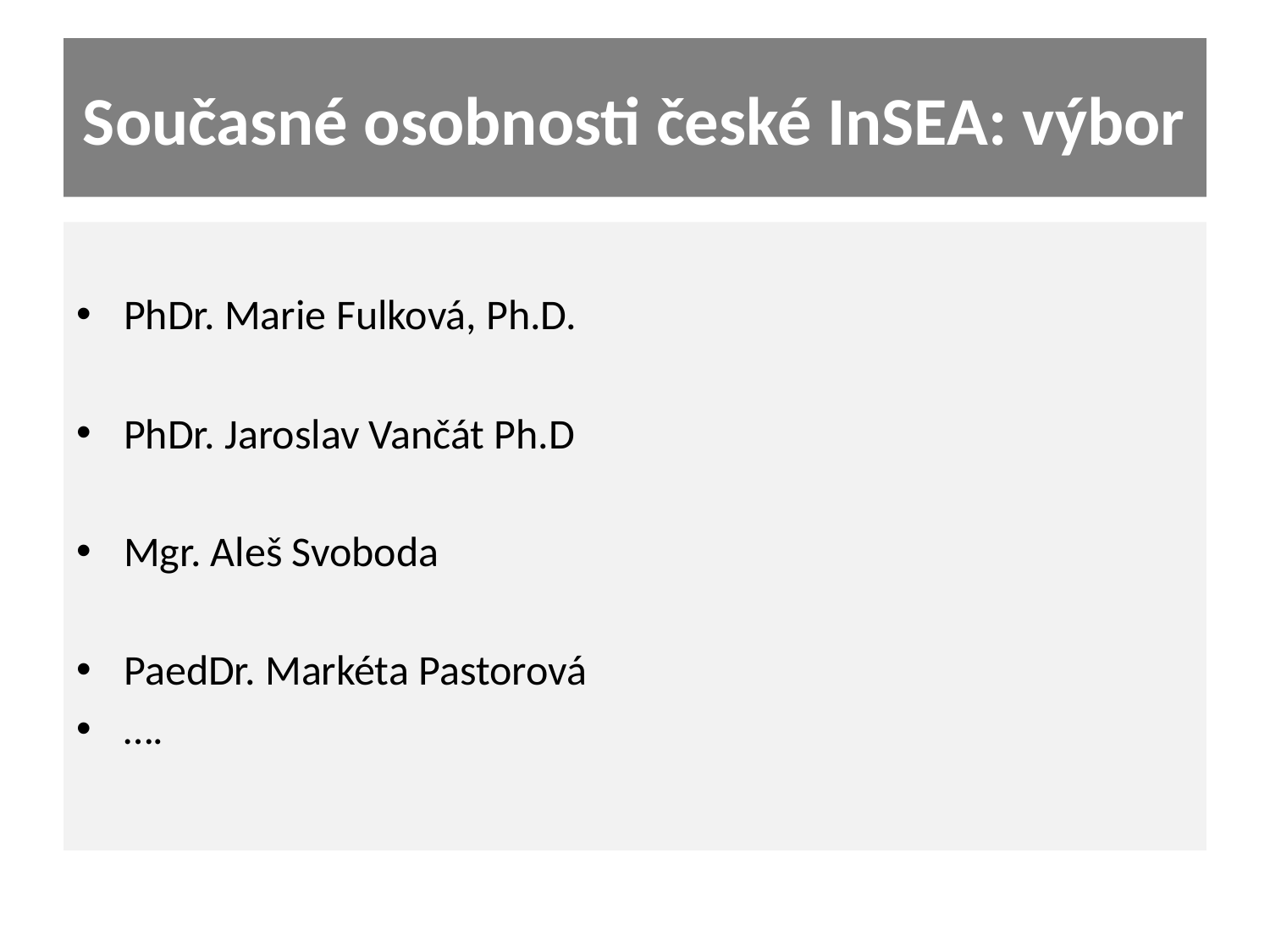

# Současné osobnosti české InSEA: výbor

PhDr. Marie Fulková, Ph.D.

PhDr. Jaroslav Vančát Ph.D

Mgr. Aleš Svoboda

PaedDr. Markéta Pastorová
….